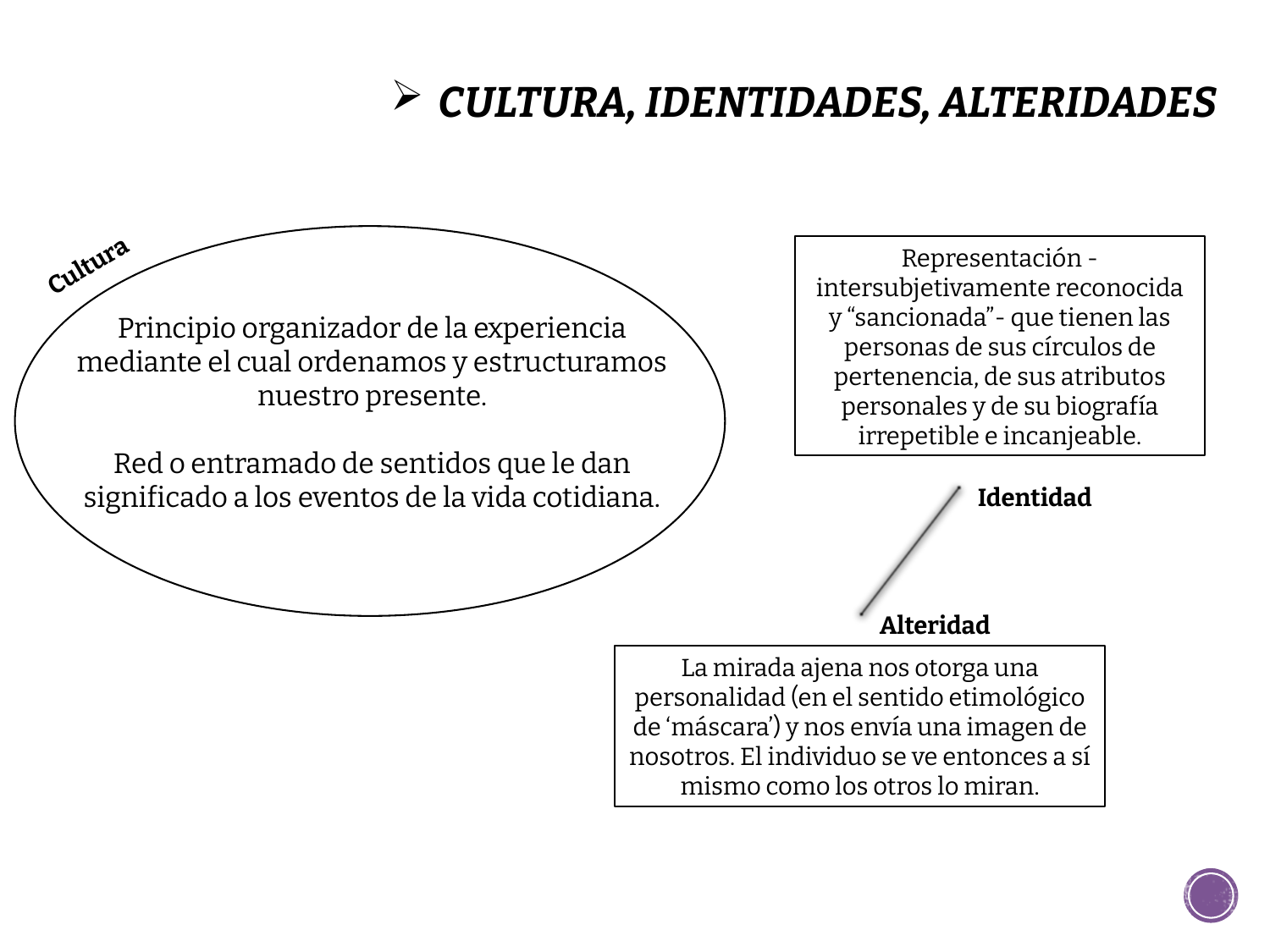

# Cultura, identidades, alteridades

Representación -intersubjetivamente reconocida y “sancionada”- que tienen las personas de sus círculos de pertenencia, de sus atributos personales y de su biografía irrepetible e incanjeable.
Cultura
Principio organizador de la experiencia mediante el cual ordenamos y estructuramos nuestro presente.

Red o entramado de sentidos que le dan significado a los eventos de la vida cotidiana.
Identidad

Alteridad
La mirada ajena nos otorga una personalidad (en el sentido etimológico de ‘máscara’) y nos envía una imagen de nosotros. El individuo se ve entonces a sí mismo como los otros lo miran.